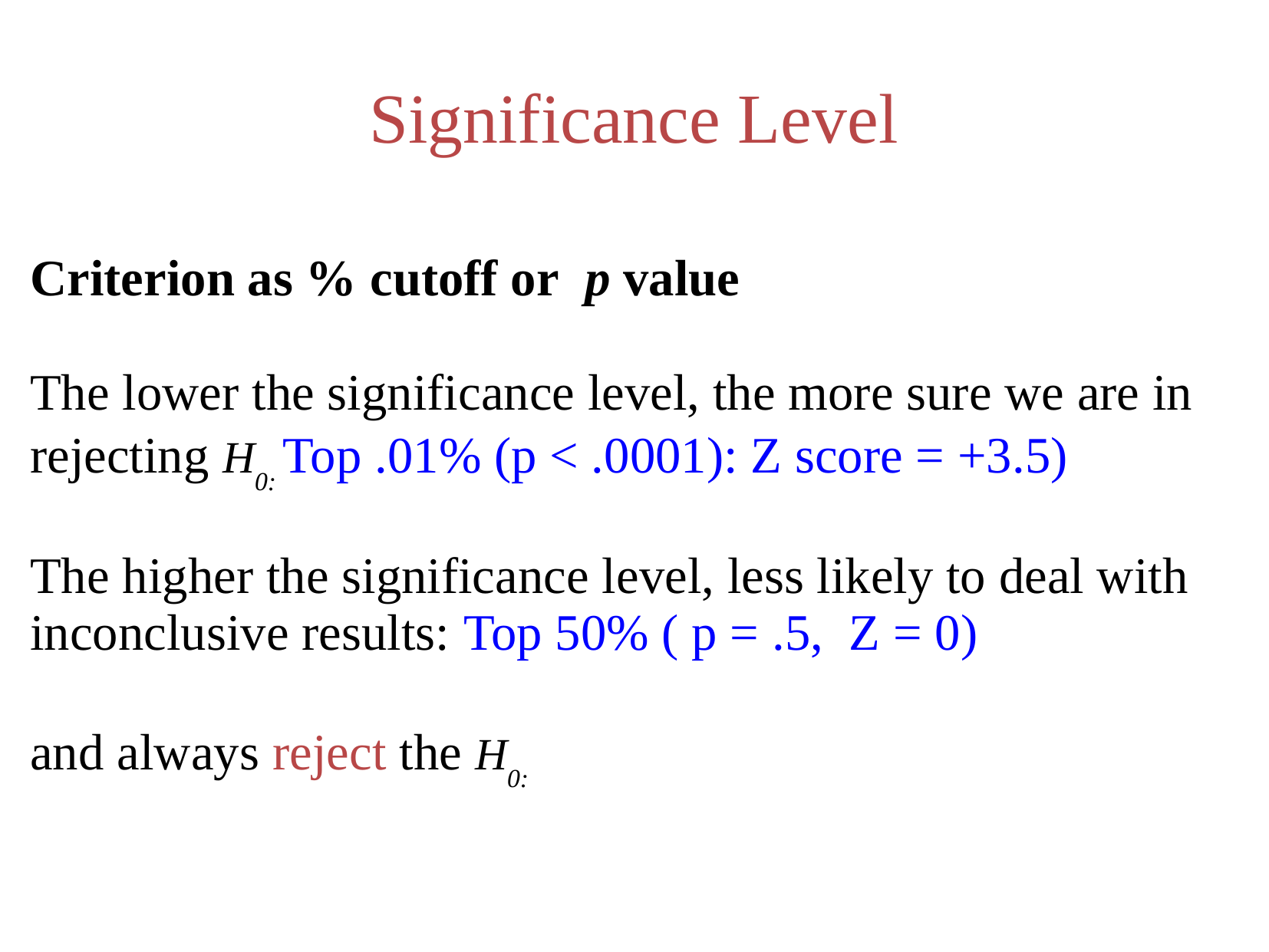

# Significance Level
Criterion as % cutoff or  p value

The lower the significance level, the more sure we are in rejecting H0: Top .01% (p < .0001): Z score = +3.5)

The higher the significance level, less likely to deal with inconclusive results: Top 50% ( p = .5,  Z = 0)

and always reject the H0: